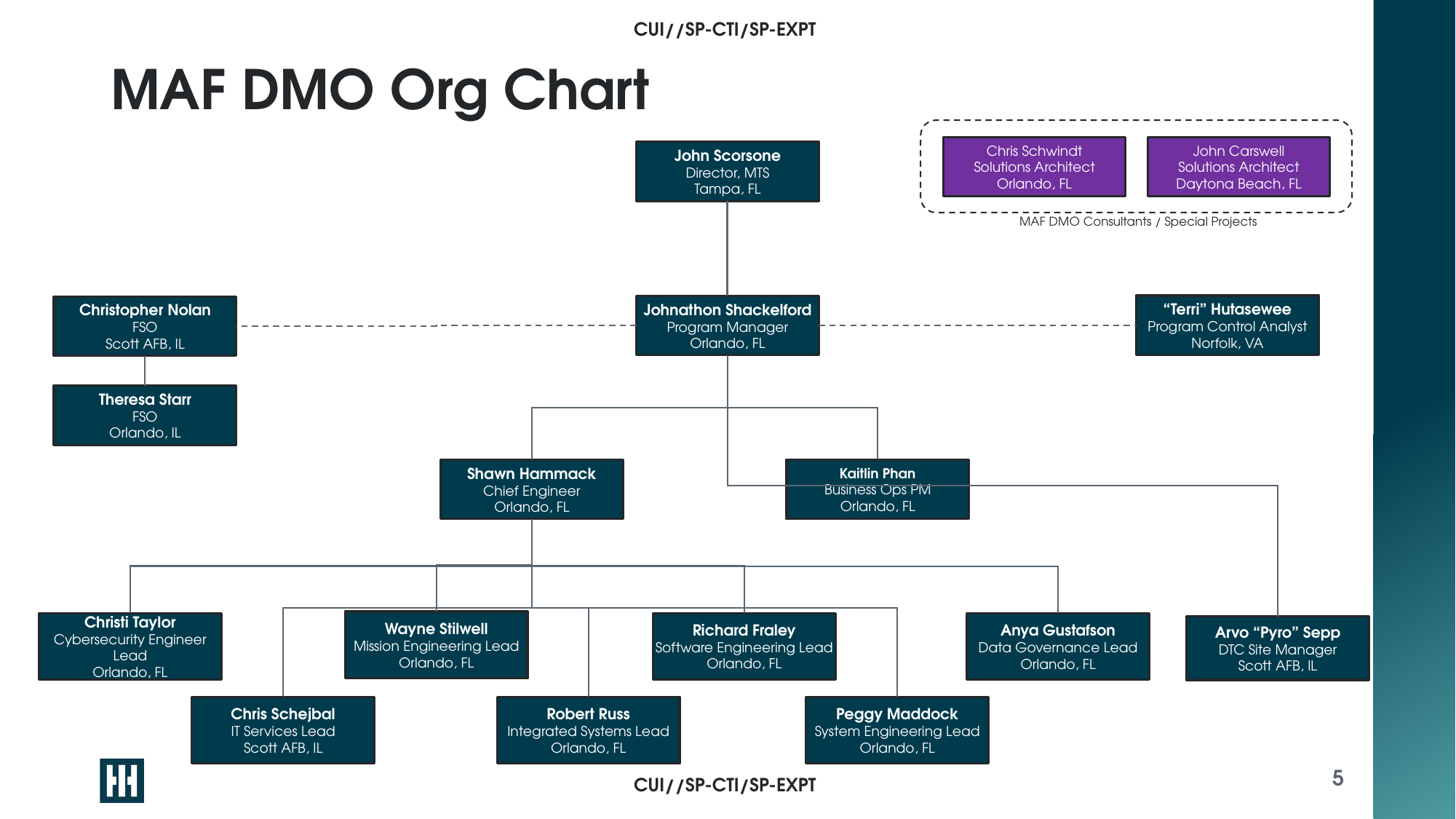

# MAF DMO Org Chart

Chris Schwindt
Solutions Architect
Orlando, FL
John Carswell
Solutions Architect
Daytona Beach, FL
MAF DMO Consultants / Special Projects
John Scorsone
Director, MTS
Tampa, FL
“Terri” Hutasewee
Program Control Analyst
Norfolk, VA
Johnathon Shackelford
Program Manager
Orlando, FL
Christopher Nolan
FSO
Scott AFB, IL
Theresa Starr
FSO
Orlando, IL
Shawn Hammack
Chief Engineer
Orlando, FL
Kaitlin Phan
Business Ops PM
Orlando, FL
Wayne Stilwell
Mission Engineering Lead
Orlando, FL
Christi Taylor
Cybersecurity Engineer
Lead
Orlando, FL
Richard Fraley
Software Engineering Lead
Orlando, FL
Anya Gustafson
Data Governance Lead
Orlando, FL
Arvo “Pyro” Sepp
DTC Site Manager
Scott AFB, IL
Chris Schejbal
IT Services Lead
Scott AFB, IL
Robert Russ
Integrated Systems Lead
Orlando, FL
Peggy Maddock
System Engineering Lead
Orlando, FL
5